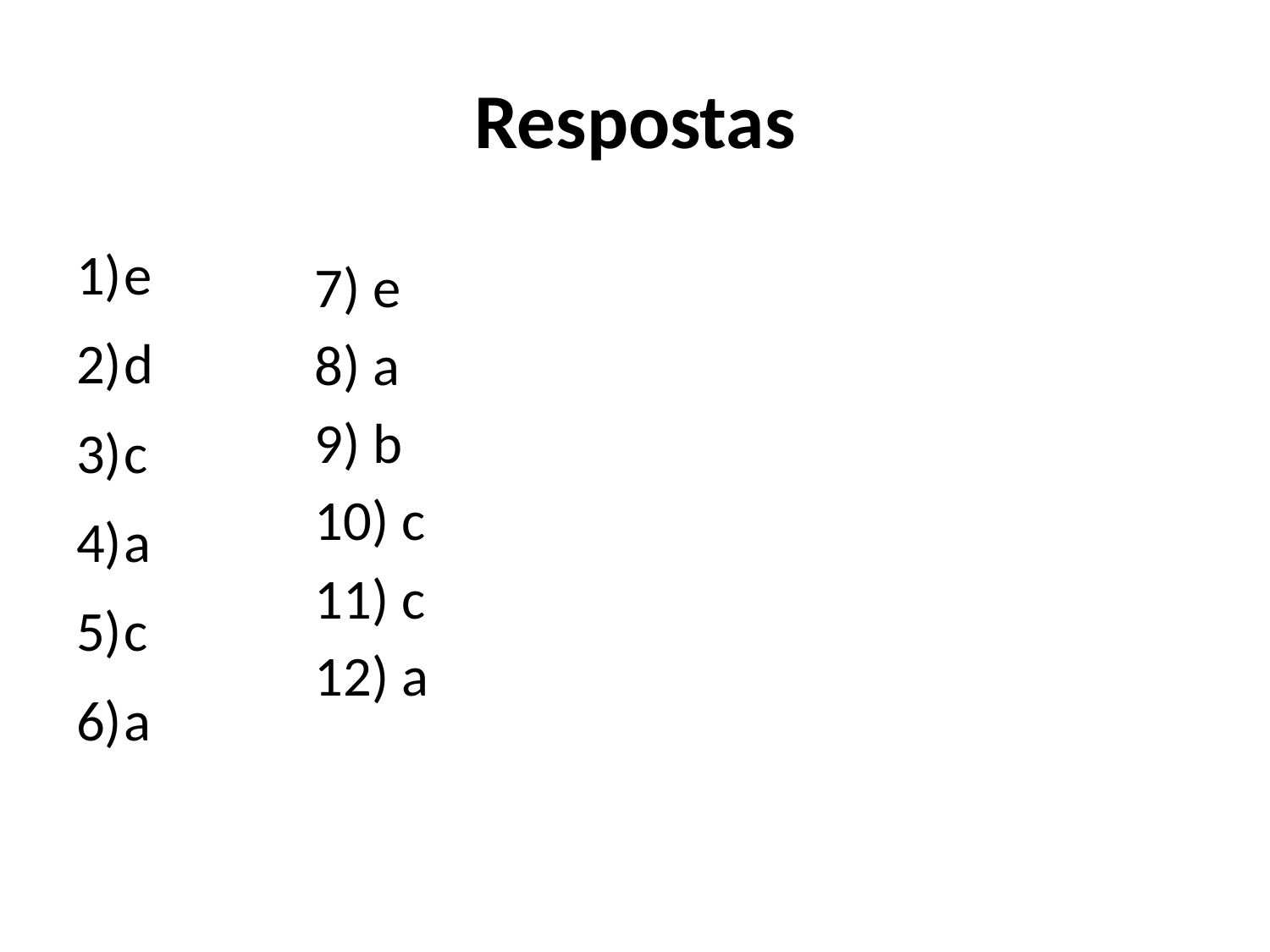

# Respostas
e
d
c
a
c
a

7) e
8) a
9) b
10) c
11) c
12) a